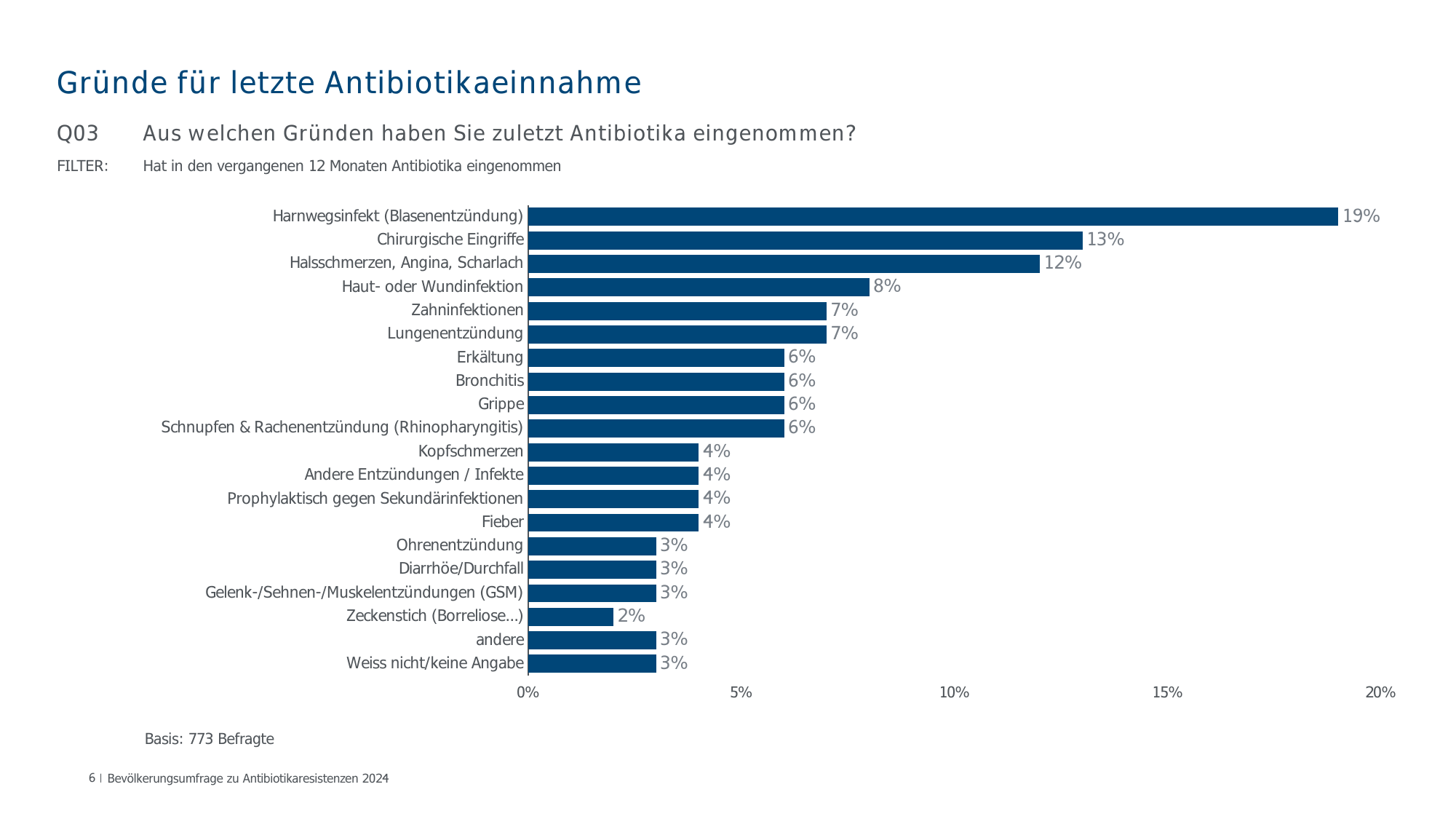

# Gründe für letzte Antibiotikaeinnahme
Q03	Aus welchen Gründen haben Sie zuletzt Antibiotika eingenommen?
FILTER:	Hat in den vergangenen 12 Monaten Antibiotika eingenommen

### Chart

| Category | 2024 (773) |
|---|---|
| Harnwegsinfekt (Blasenentzündung) | 0.19 |
| Chirurgische Eingriffe | 0.13 |
| Halsschmerzen, Angina, Scharlach | 0.12 |
| Haut- oder Wundinfektion | 0.08 |
| Zahninfektionen | 0.07 |
| Lungenentzündung | 0.07 |
| Erkältung | 0.06 |
| Bronchitis | 0.06 |
| Grippe | 0.06 |
| Schnupfen & Rachenentzündung (Rhinopharyngitis) | 0.06 |
| Kopfschmerzen | 0.04 |
| Andere Entzündungen / Infekte | 0.04 |
| Prophylaktisch gegen Sekundärinfektionen | 0.04 |
| Fieber | 0.04 |
| Ohrenentzündung | 0.03 |
| Diarrhöe/Durchfall | 0.03 |
| Gelenk-/Sehnen-/Muskelentzündungen (GSM) | 0.03 |
| Zeckenstich (Borreliose…) | 0.02 |
| andere | 0.03 |
| Weiss nicht/keine Angabe | 0.03 |
Basis: 137 Befragte

Basis: 773 Befragte
6 |
Bevölkerungsumfrage zu Antibiotikaresistenzen 2024